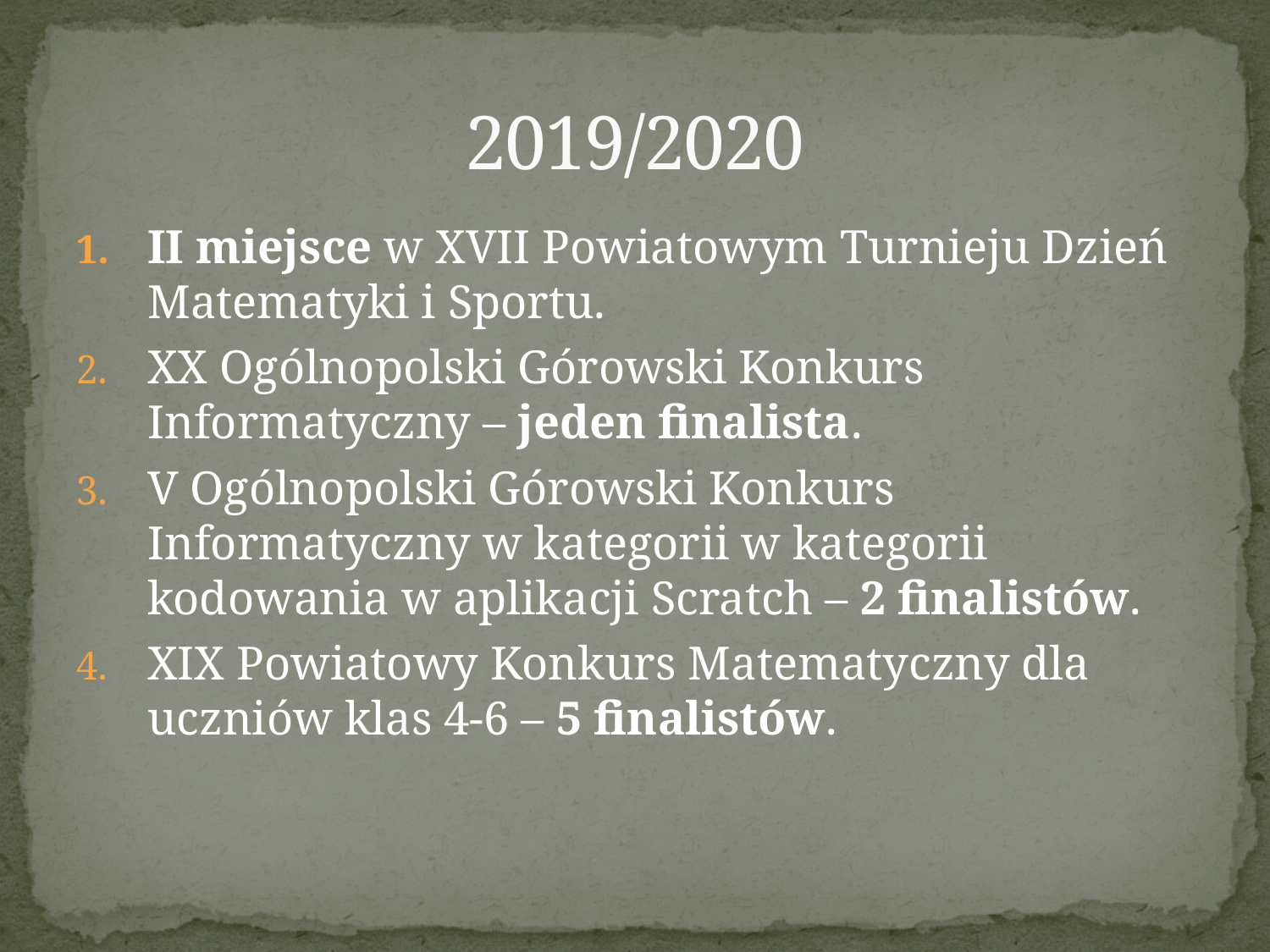

# 2019/2020
II miejsce w XVII Powiatowym Turnieju Dzień Matematyki i Sportu.
XX Ogólnopolski Górowski Konkurs Informatyczny – jeden finalista.
V Ogólnopolski Górowski Konkurs Informatyczny w kategorii w kategorii kodowania w aplikacji Scratch – 2 finalistów.
XIX Powiatowy Konkurs Matematyczny dla uczniów klas 4-6 – 5 finalistów.